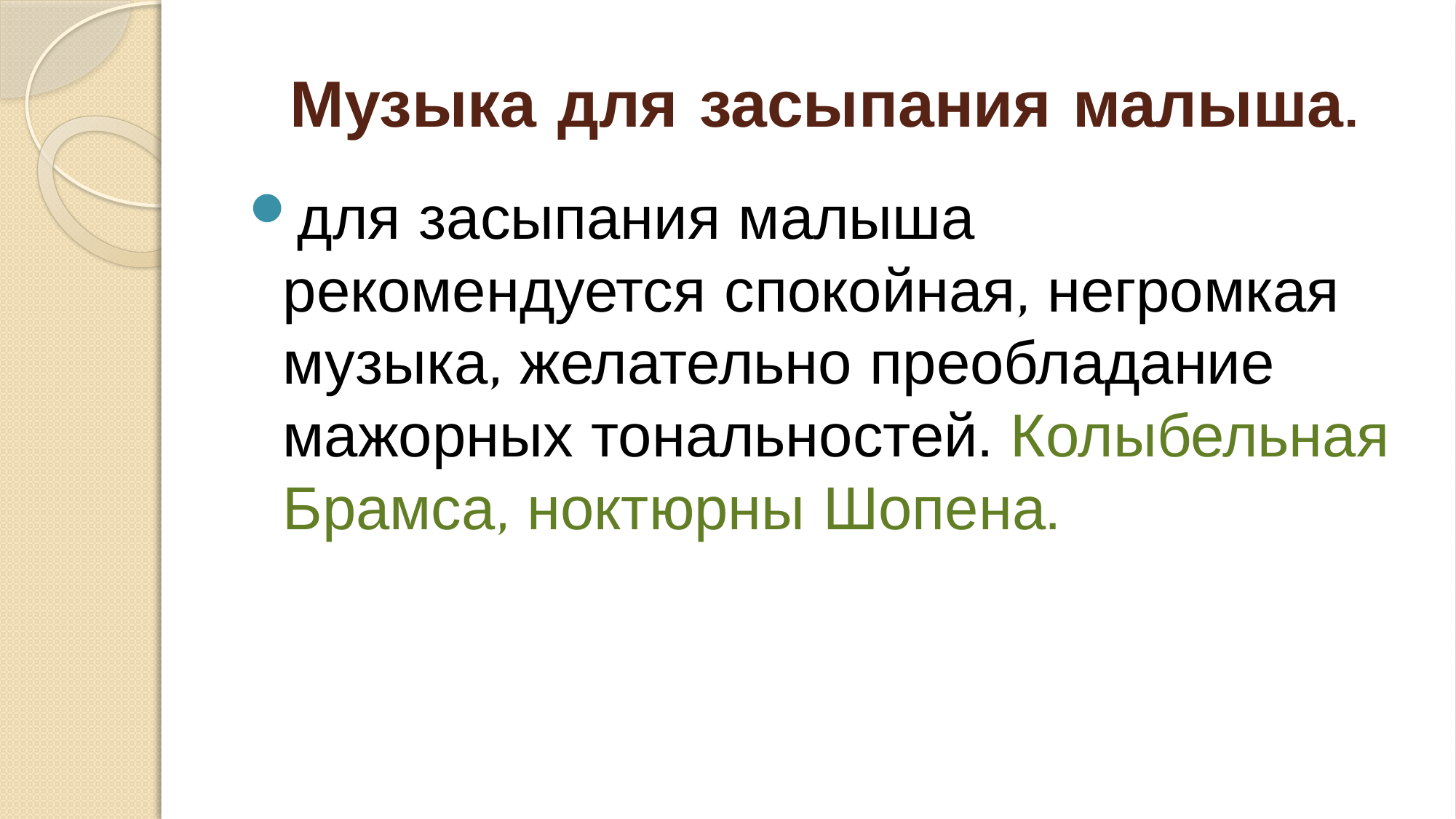

# Музыка для засыпания малыша.
для засыпания малыша рекомендуется спокойная, негромкая музыка, желательно преобладание мажорных тональностей. Колыбельная Брамса, ноктюрны Шопена.